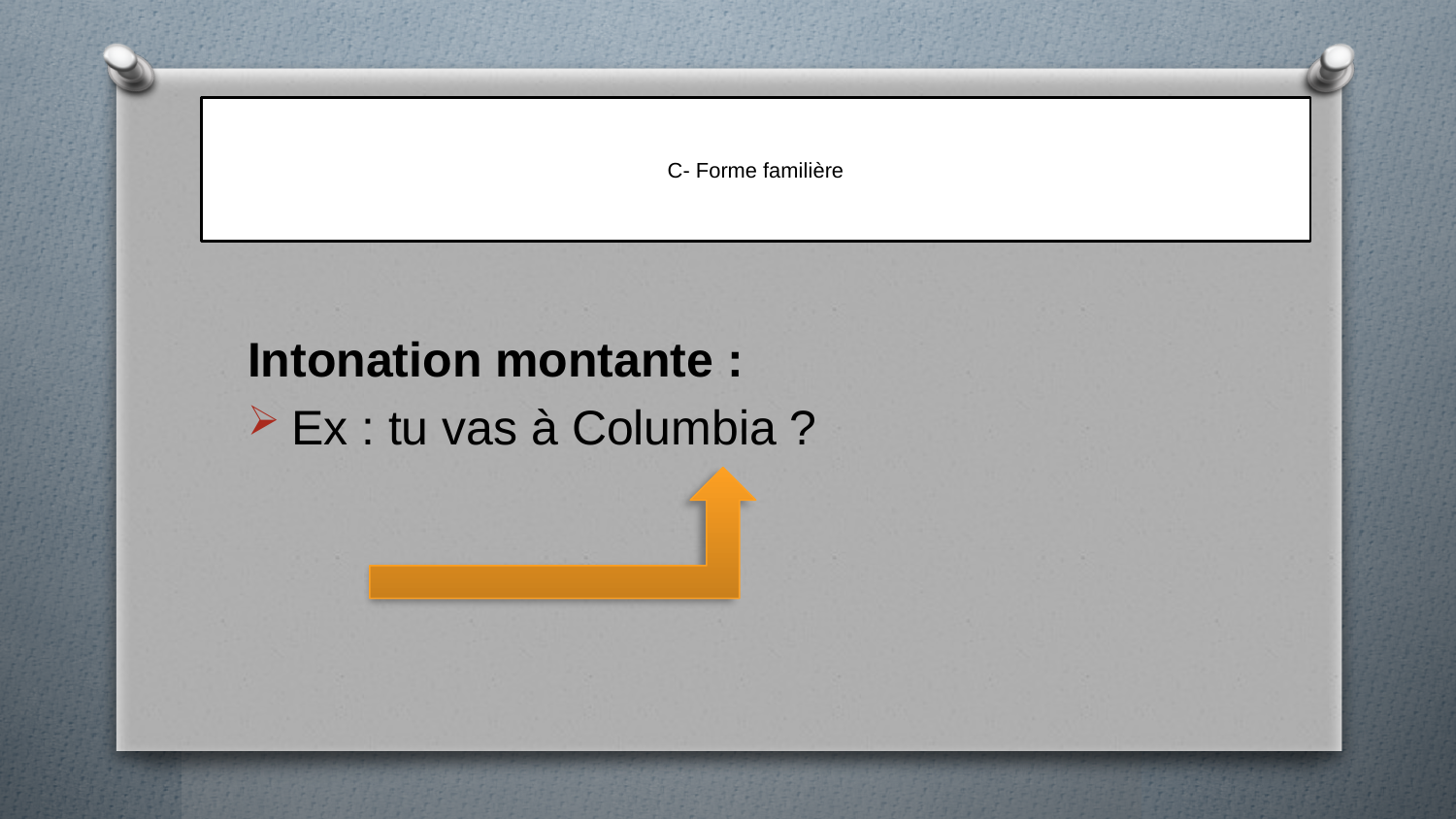

# C- Forme familière

Intonation montante :
Ex : tu vas à Columbia ?